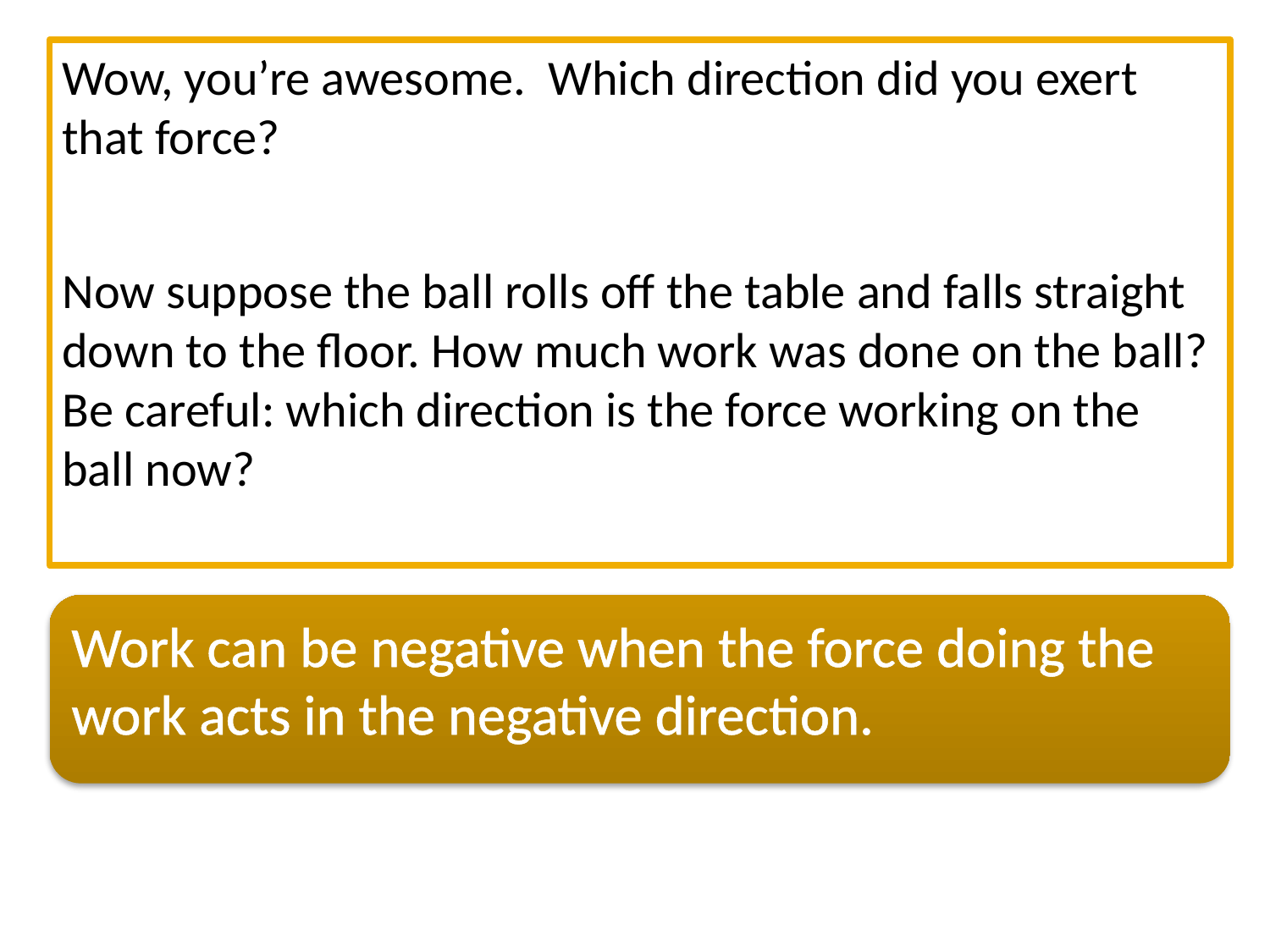

Wow, you’re awesome.  Which direction did you exert that force?

Now suppose the ball rolls off the table and falls straight down to the floor. How much work was done on the ball? Be careful: which direction is the force working on the ball now?

Work can be negative when the force doing the work acts in the negative direction.